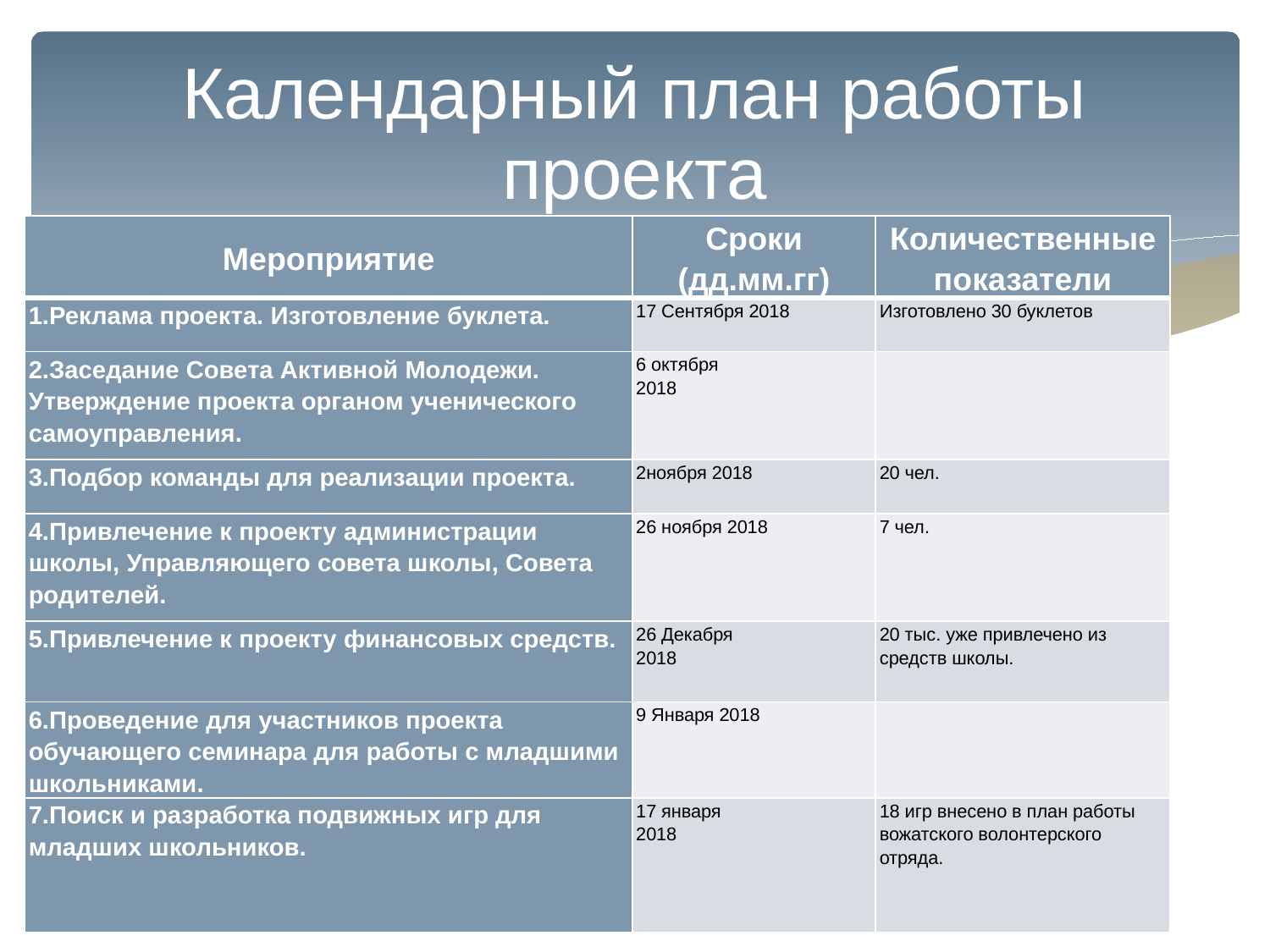

# Календарный план работы проекта
| Мероприятие | Сроки (дд.мм.гг) | Количественные показатели |
| --- | --- | --- |
| 1.Реклама проекта. Изготовление буклета. | 17 Сентября 2018 | Изготовлено 30 буклетов |
| 2.Заседание Совета Активной Молодежи. Утверждение проекта органом ученического самоуправления. | 6 октября 2018 |  |
| 3.Подбор команды для реализации проекта. | 2ноября 2018 | 20 чел. |
| 4.Привлечение к проекту администрации школы, Управляющего совета школы, Совета родителей. | 26 ноября 2018 | 7 чел. |
| 5.Привлечение к проекту финансовых средств. | 26 Декабря 2018 | 20 тыс. уже привлечено из средств школы. |
| 6.Проведение для участников проекта обучающего семинара для работы с младшими школьниками. | 9 Января 2018 |  |
| 7.Поиск и разработка подвижных игр для младших школьников. | 17 января 2018 | 18 игр внесено в план работы вожатского волонтерского отряда. |